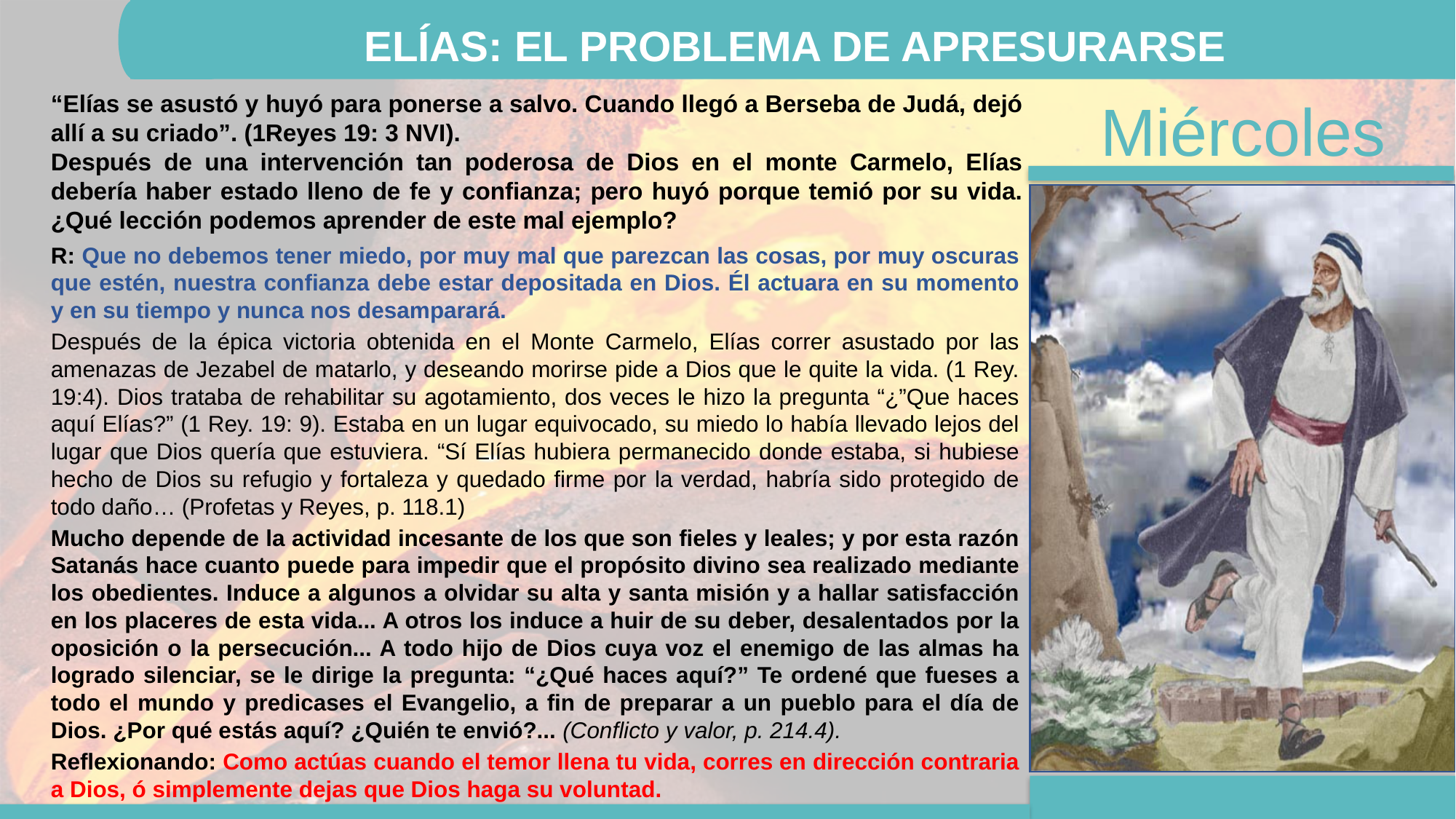

ELÍAS: EL PROBLEMA DE APRESURARSE
“Elías se asustó y huyó para ponerse a salvo. Cuando llegó a Berseba de Judá, dejó allí a su criado”. (1Reyes 19: 3 NVI).
Después de una intervención tan poderosa de Dios en el monte Carmelo, Elías debería haber estado lleno de fe y confianza; pero huyó porque temió por su vida. ¿Qué lección podemos aprender de este mal ejemplo?

R: Que no debemos tener miedo, por muy mal que parezcan las cosas, por muy oscuras que estén, nuestra confianza debe estar depositada en Dios. Él actuara en su momento y en su tiempo y nunca nos desamparará.
Después de la épica victoria obtenida en el Monte Carmelo, Elías correr asustado por las amenazas de Jezabel de matarlo, y deseando morirse pide a Dios que le quite la vida. (1 Rey. 19:4). Dios trataba de rehabilitar su agotamiento, dos veces le hizo la pregunta “¿”Que haces aquí Elías?” (1 Rey. 19: 9). Estaba en un lugar equivocado, su miedo lo había llevado lejos del lugar que Dios quería que estuviera. “Sí Elías hubiera permanecido donde estaba, si hubiese hecho de Dios su refugio y fortaleza y quedado firme por la verdad, habría sido protegido de todo daño… (Profetas y Reyes, p. 118.1)
Mucho depende de la actividad incesante de los que son fieles y leales; y por esta razón Satanás hace cuanto puede para impedir que el propósito divino sea realizado mediante los obedientes. Induce a algunos a olvidar su alta y santa misión y a hallar satisfacción en los placeres de esta vida... A otros los induce a huir de su deber, desalentados por la oposición o la persecución... A todo hijo de Dios cuya voz el enemigo de las almas ha logrado silenciar, se le dirige la pregunta: “¿Qué haces aquí?” Te ordené que fueses a todo el mundo y predicases el Evangelio, a fin de preparar a un pueblo para el día de Dios. ¿Por qué estás aquí? ¿Quién te envió?... (Conflicto y valor, p. 214.4).
Reflexionando: Como actúas cuando el temor llena tu vida, corres en dirección contraria a Dios, ó simplemente dejas que Dios haga su voluntad.